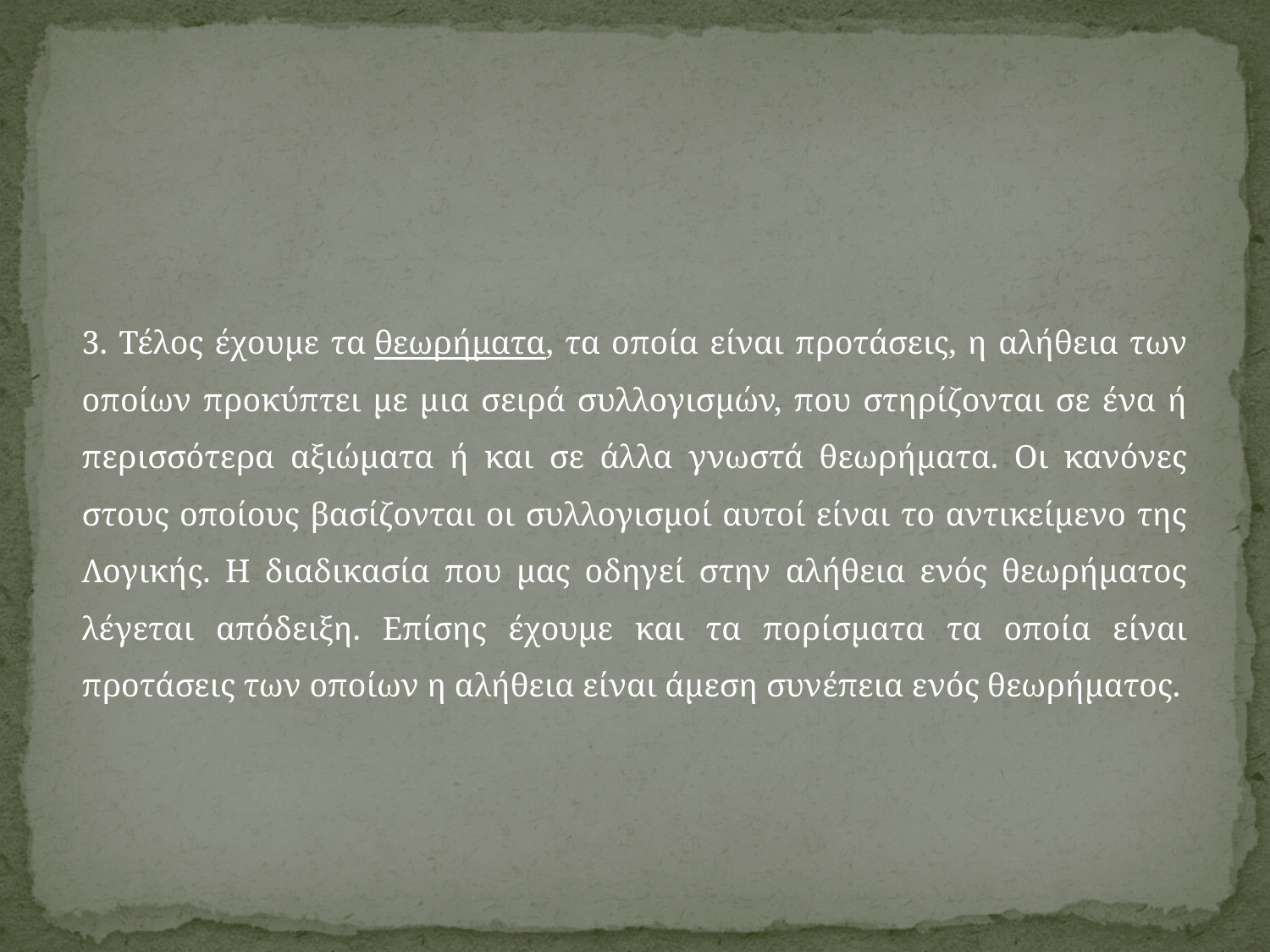

3. Τέλος έχουμε τα θεωρήματα, τα οποία είναι προτάσεις, η αλήθεια των οποίων προκύπτει με μια σειρά συλλογισμών, που στηρίζονται σε ένα ή περισσότερα αξιώματα ή και σε άλλα γνωστά θεωρήματα. Οι κανόνες στους οποίους βασίζονται οι συλλογισμοί αυτοί είναι το αντικείμενο της Λογικής. Η διαδικασία που μας οδηγεί στην αλήθεια ενός θεωρήματος λέγεται απόδειξη. Επίσης έχουμε και τα πορίσματα τα οποία είναι προτάσεις των οποίων η αλήθεια είναι άμεση συνέπεια ενός θεωρήματος.